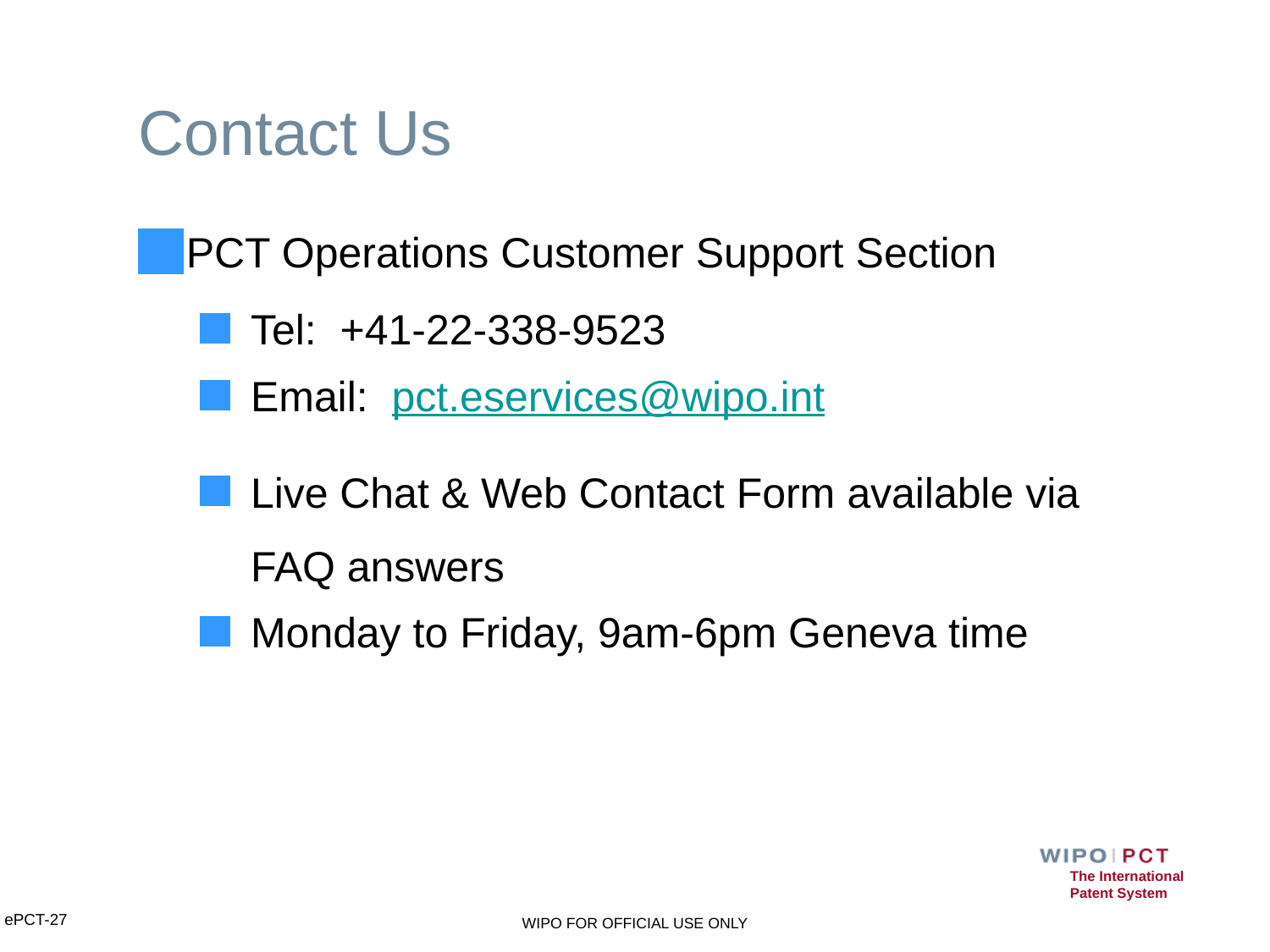

# Contact Us
PCT Operations Customer Support Section
Tel:  +41-22-338-9523
Email:  pct.eservices@wipo.int
Live Chat & Web Contact Form available via FAQ answers
Monday to Friday, 9am-6pm Geneva time